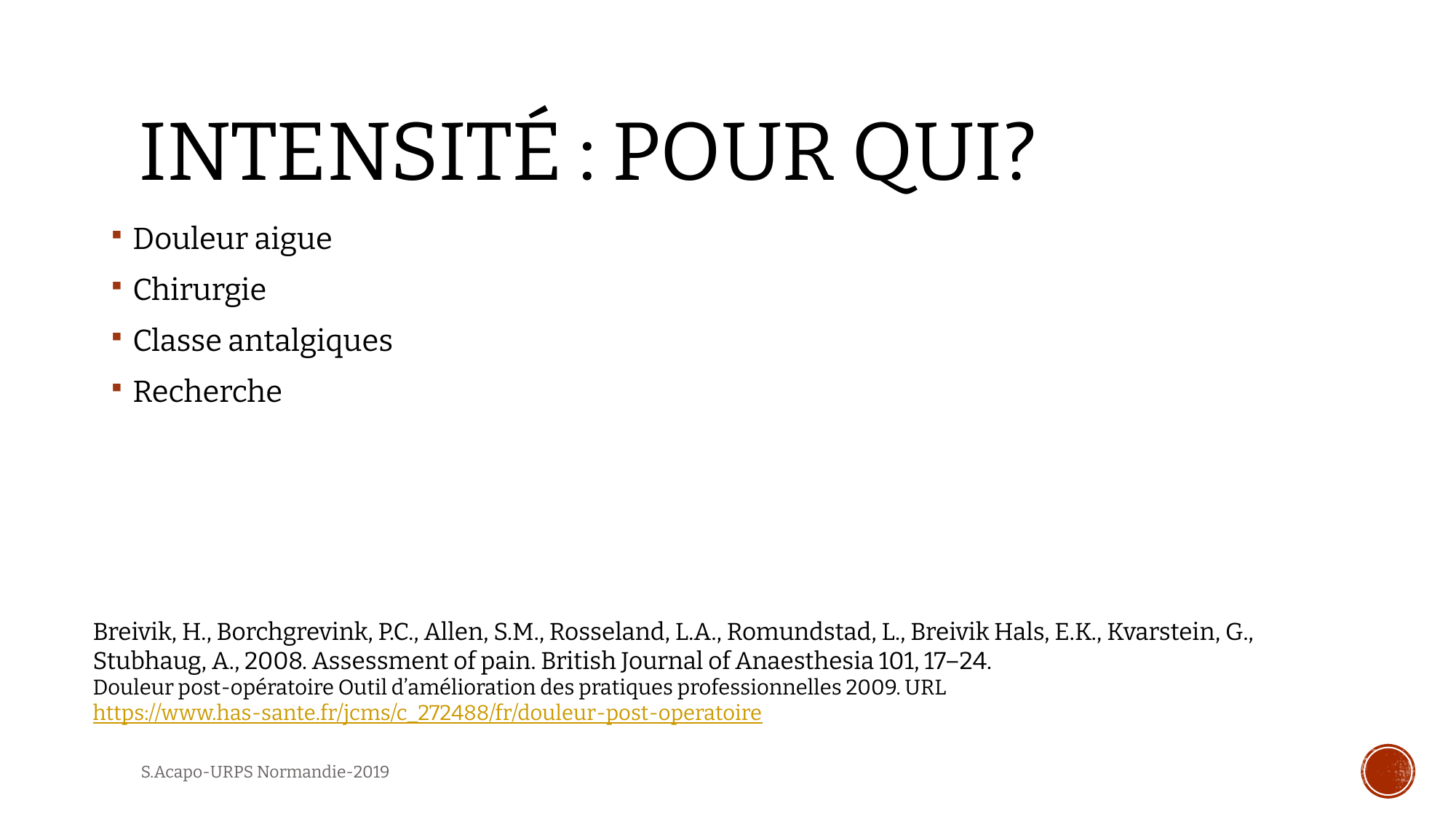

# Intensité : pour qui?
Douleur aigue
Chirurgie
Classe antalgiques
Recherche
Breivik, H., Borchgrevink, P.C., Allen, S.M., Rosseland, L.A., Romundstad, L., Breivik Hals, E.K., Kvarstein, G., Stubhaug, A., 2008. Assessment of pain. British Journal of Anaesthesia 101, 17–24.
Douleur post-opératoire Outil d’amélioration des pratiques professionnelles 2009. URL https://www.has-sante.fr/jcms/c_272488/fr/douleur-post-operatoire

S.Acapo-URPS Normandie-2019